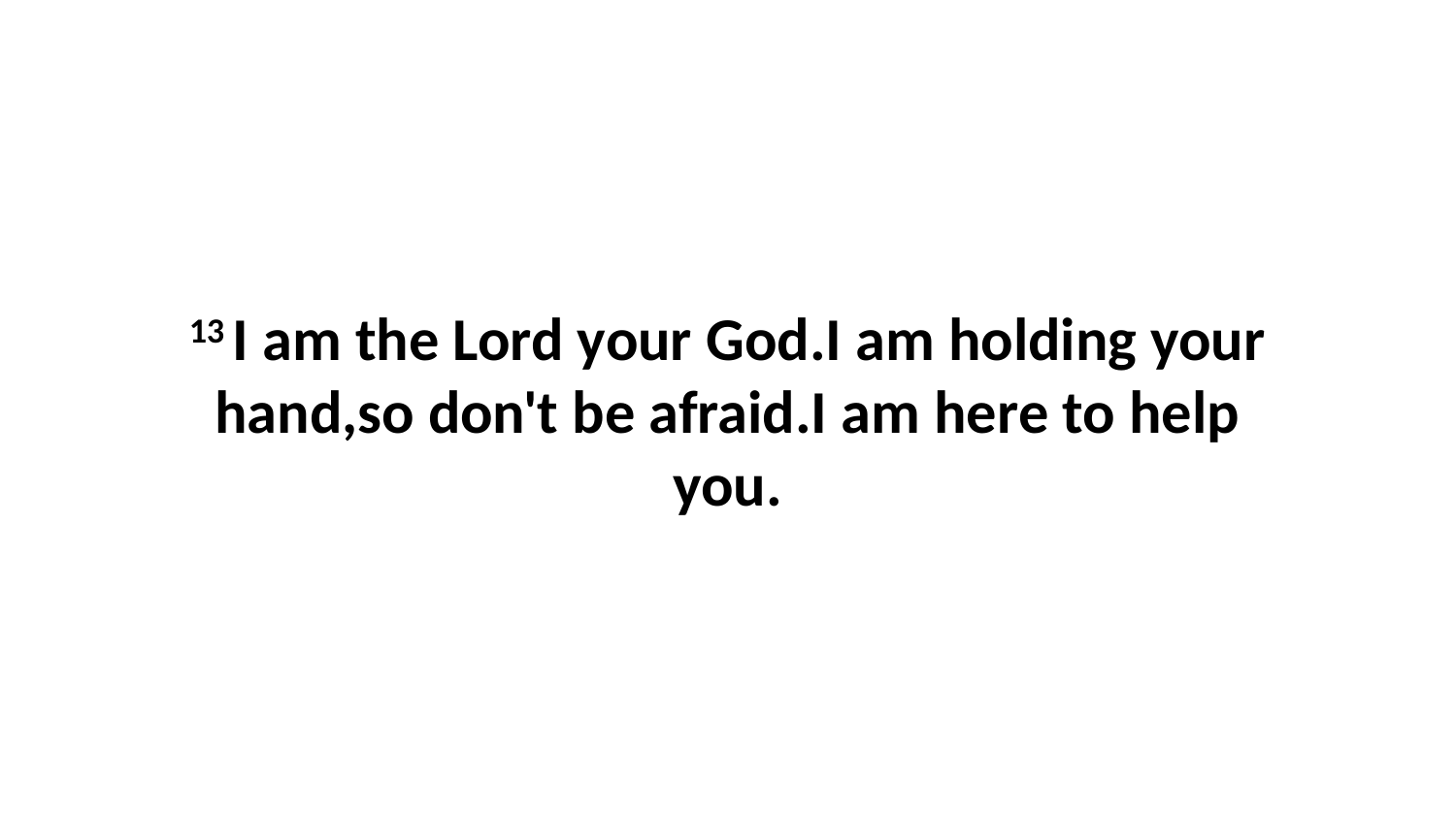

13 I am the Lord your God.I am holding your hand,so don't be afraid.I am here to help you.